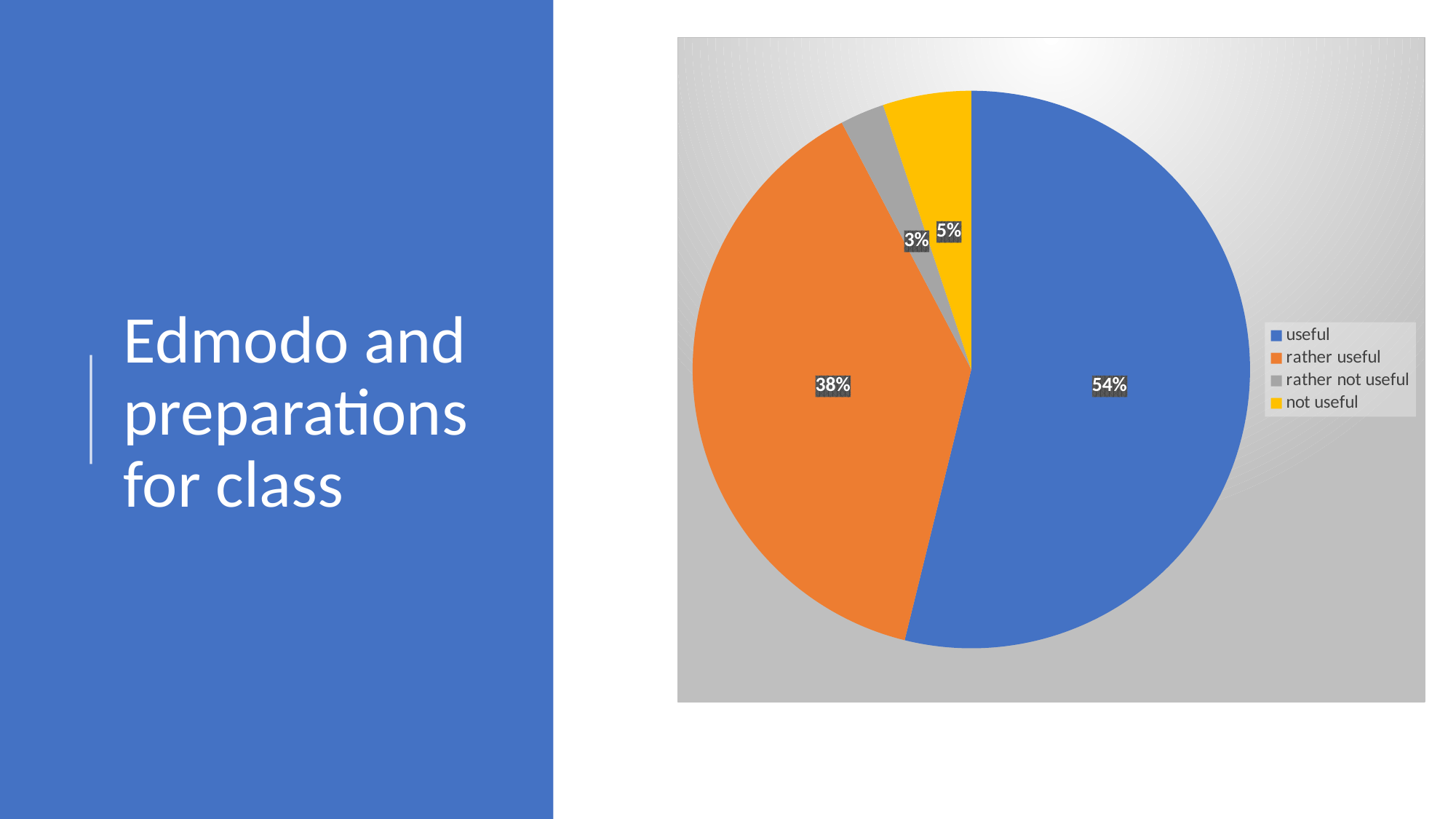

### Chart

| Category | Prodej |
|---|---|
| useful | 21.0 |
| rather useful | 15.0 |
| rather not useful | 1.0 |
| not useful | 2.0 |
# Edmodo and preparations for class